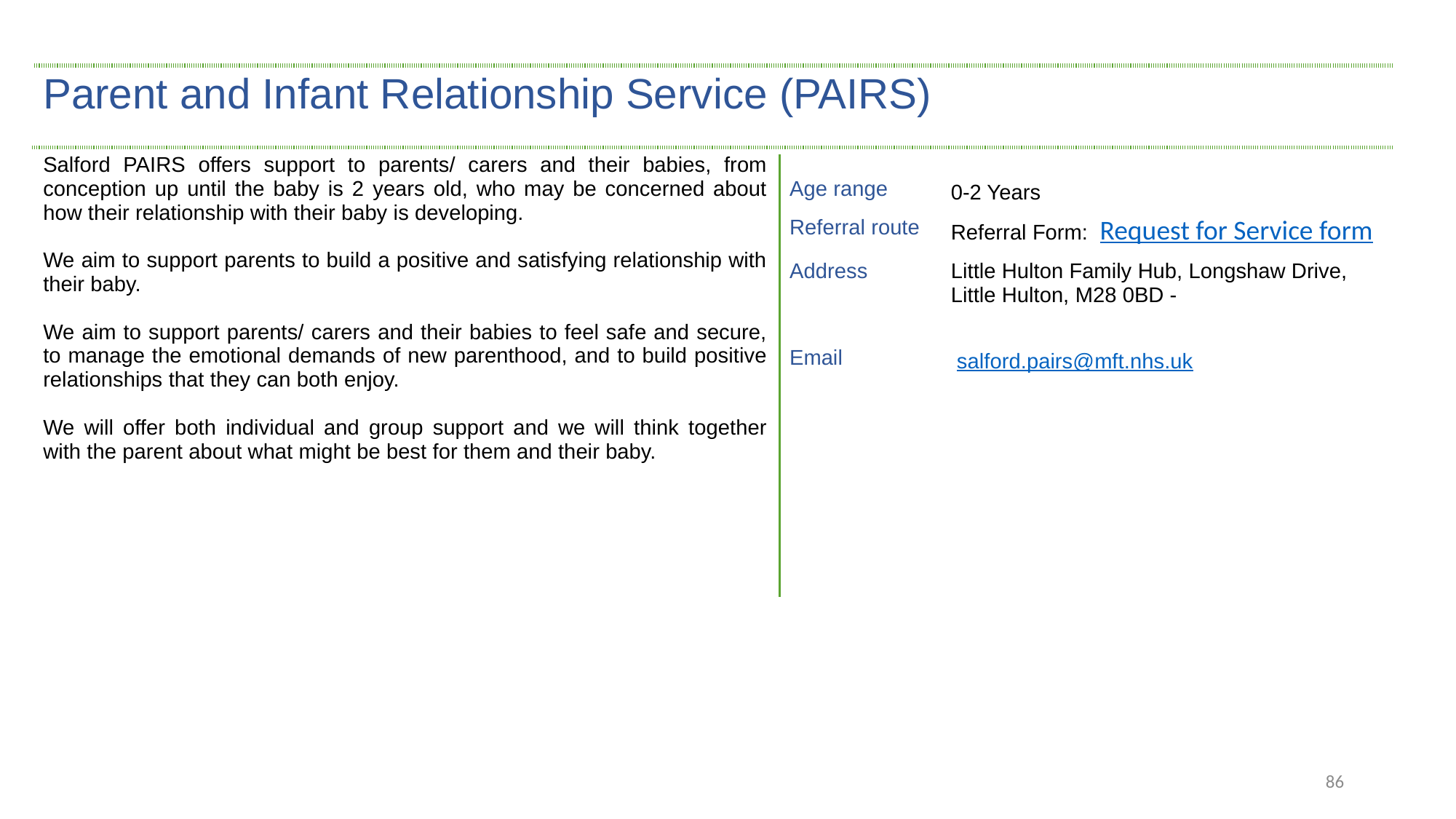

| Parent and Infant Relationship Service (PAIRS) |  |  |
| --- | --- | --- |
| Salford PAIRS offers support to parents/ carers and their babies, from conception up until the baby is 2 years old, who may be concerned about how their relationship with their baby is developing. We aim to support parents to build a positive and satisfying relationship with their baby. We aim to support parents/ carers and their babies to feel safe and secure, to manage the emotional demands of new parenthood, and to build positive relationships that they can both enjoy. We will offer both individual and group support and we will think together with the parent about what might be best for them and their baby. | Age range | 0-2 Years |
|  | Referral route | Referral Form:  Request for Service form |
|  | Address | Little Hulton Family Hub, Longshaw Drive, Little Hulton, M28 0BD - |
|  | Email | salford.pairs@mft.nhs.uk |
|  |  |  |
|  |  |  |
86